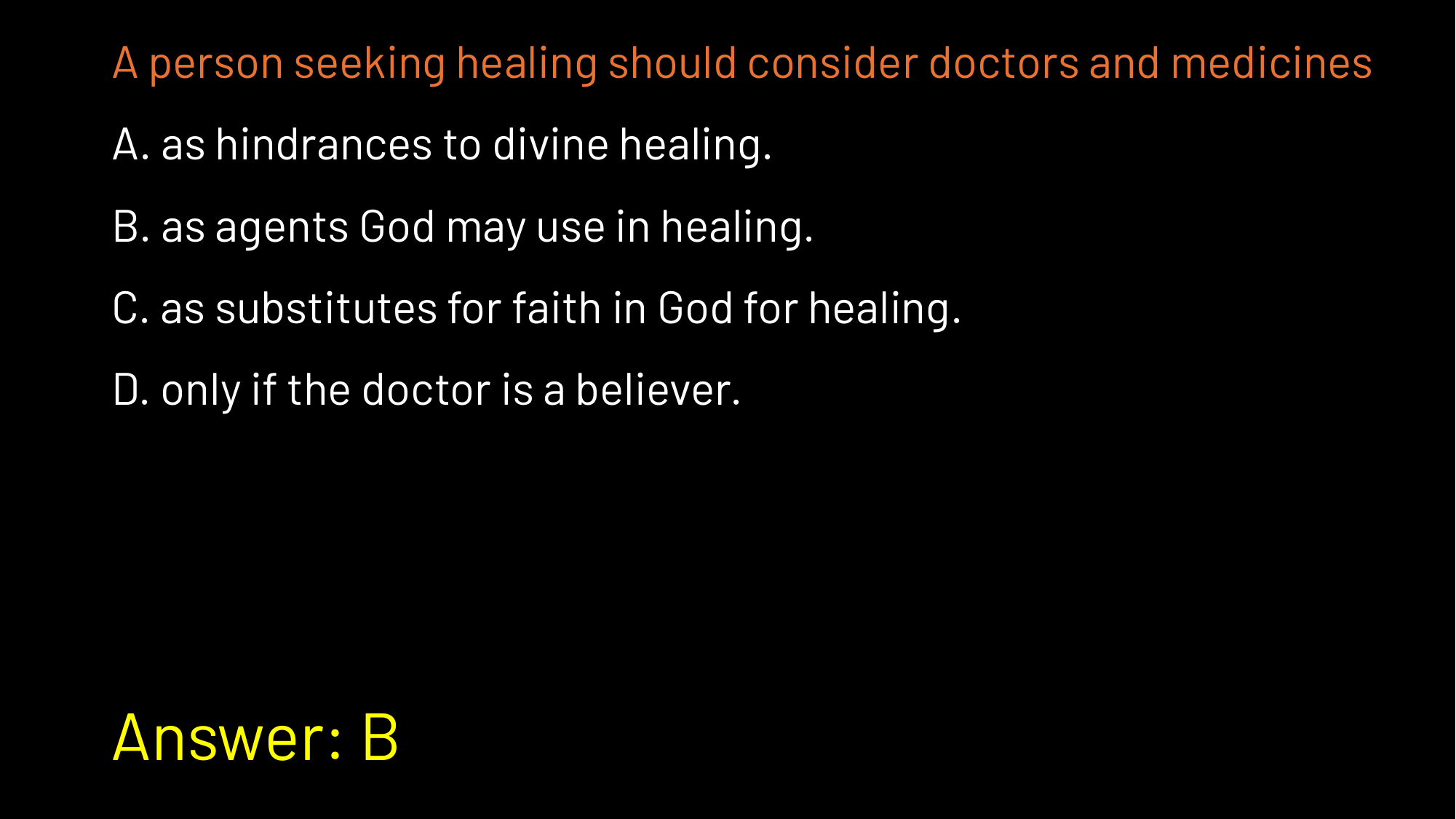

A person seeking healing should consider doctors and medicines
A. as hindrances to divine healing.
B. as agents God may use in healing.
C. as substitutes for faith in God for healing.
D. only if the doctor is a believer.
# Answer: B